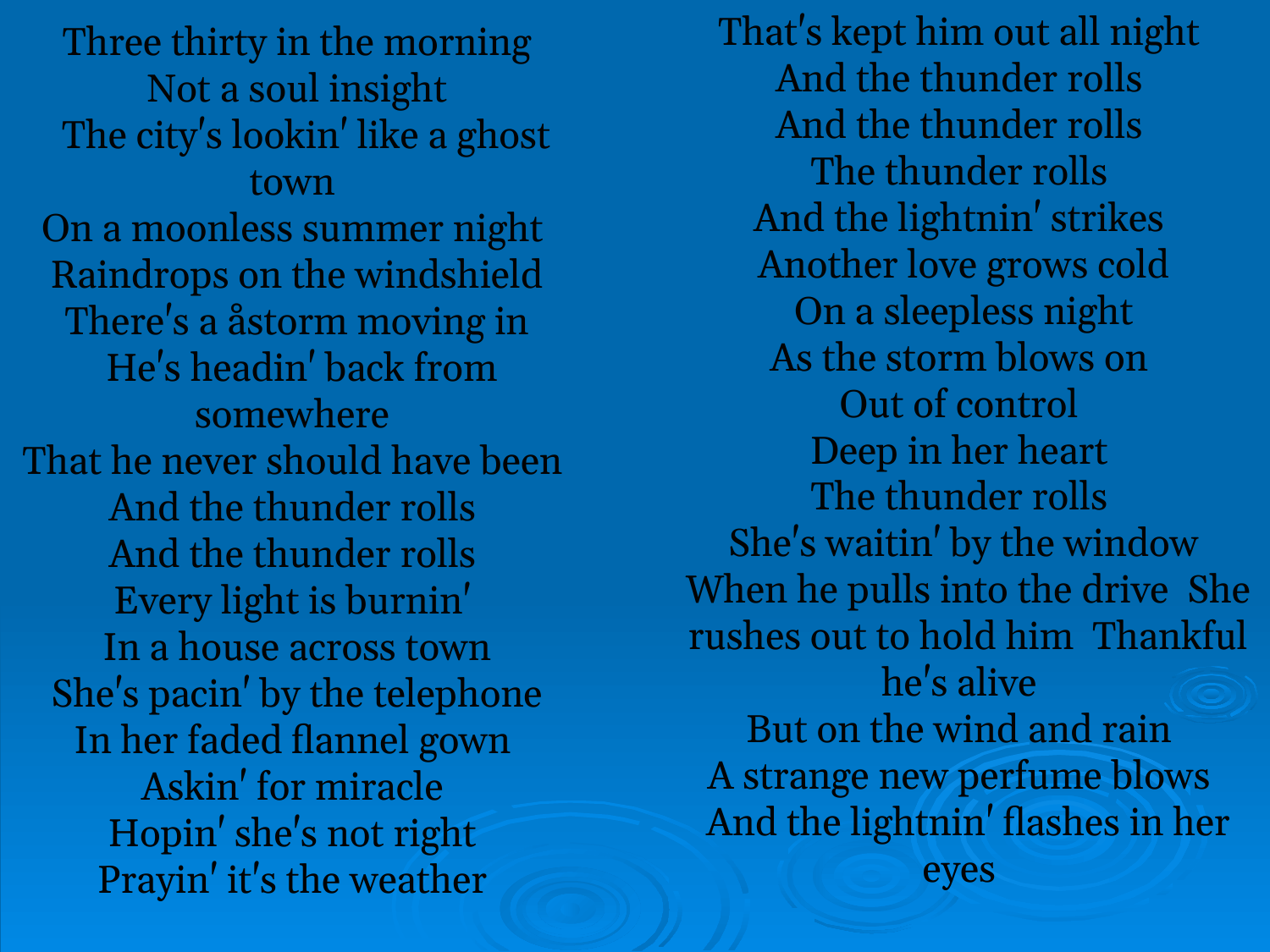

That's kept him out all night
And the thunder rolls
And the thunder rolls
The thunder rolls
And the lightnin' strikes
Another love grows cold
 On a sleepless night
As the storm blows on
Out of control
Deep in her heart
The thunder rolls
She's waitin' by the window  When he pulls into the drive  She rushes out to hold him  Thankful he's alive
But on the wind and rain
A strange new perfume blows
And the lightnin' flashes in her eyes
 Three thirty in the morning
Not a soul insight
 The city's lookin' like a ghost town
On a moonless summer night
Raindrops on the windshield
 There's a åstorm moving in
He's headin' back from somewhere
That he never should have been
And the thunder rolls
And the thunder rolls
Every light is burnin'
In a house across town
 She's pacin' by the telephone
In her faded flannel gown
Askin' for miracle
Hopin' she's not right
Prayin' it's the weather